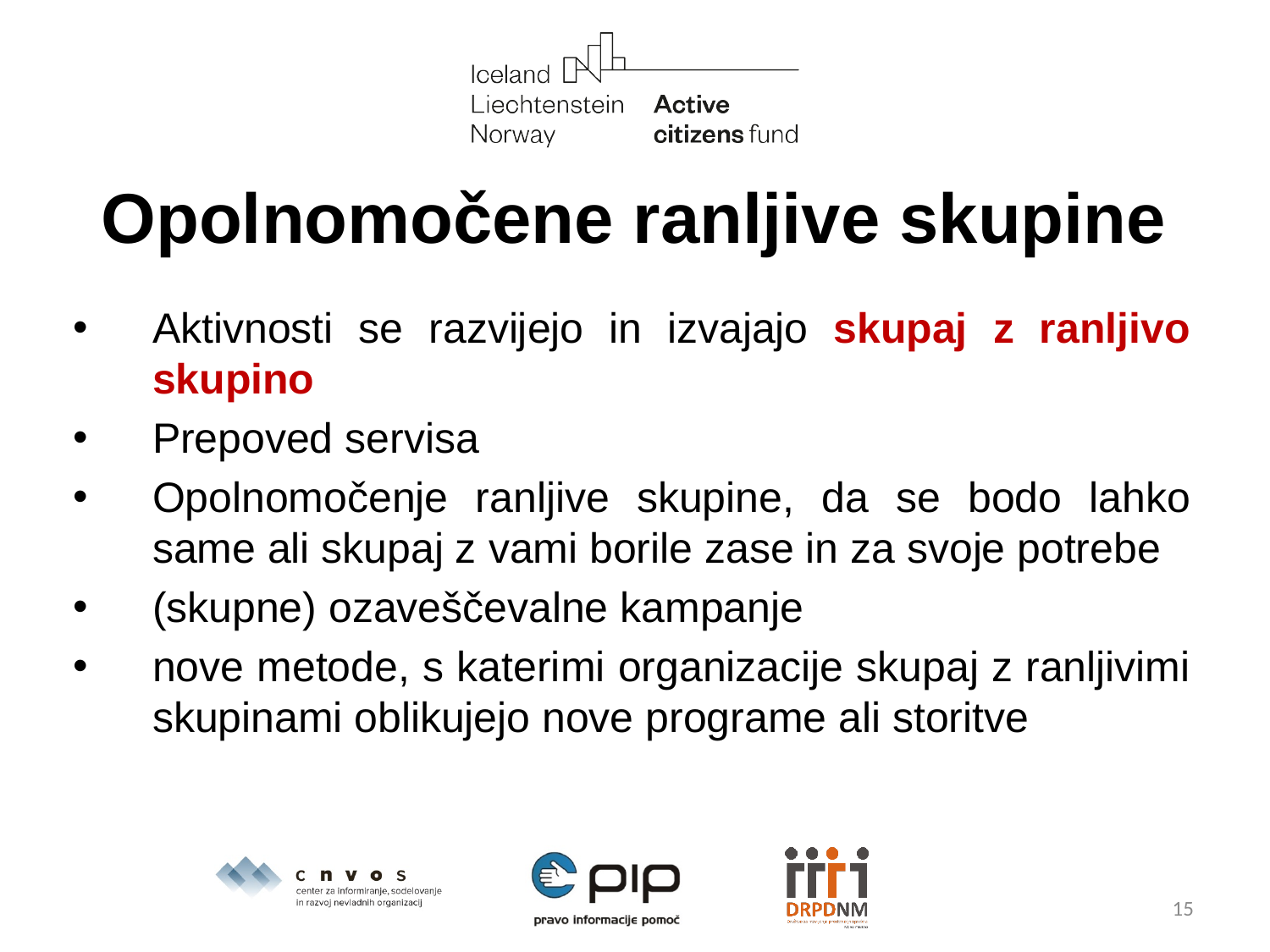

# Opolnomočene ranljive skupine
Aktivnosti se razvijejo in izvajajo skupaj z ranljivo skupino
Prepoved servisa
Opolnomočenje ranljive skupine, da se bodo lahko same ali skupaj z vami borile zase in za svoje potrebe
(skupne) ozaveščevalne kampanje
nove metode, s katerimi organizacije skupaj z ranljivimi skupinami oblikujejo nove programe ali storitve

15